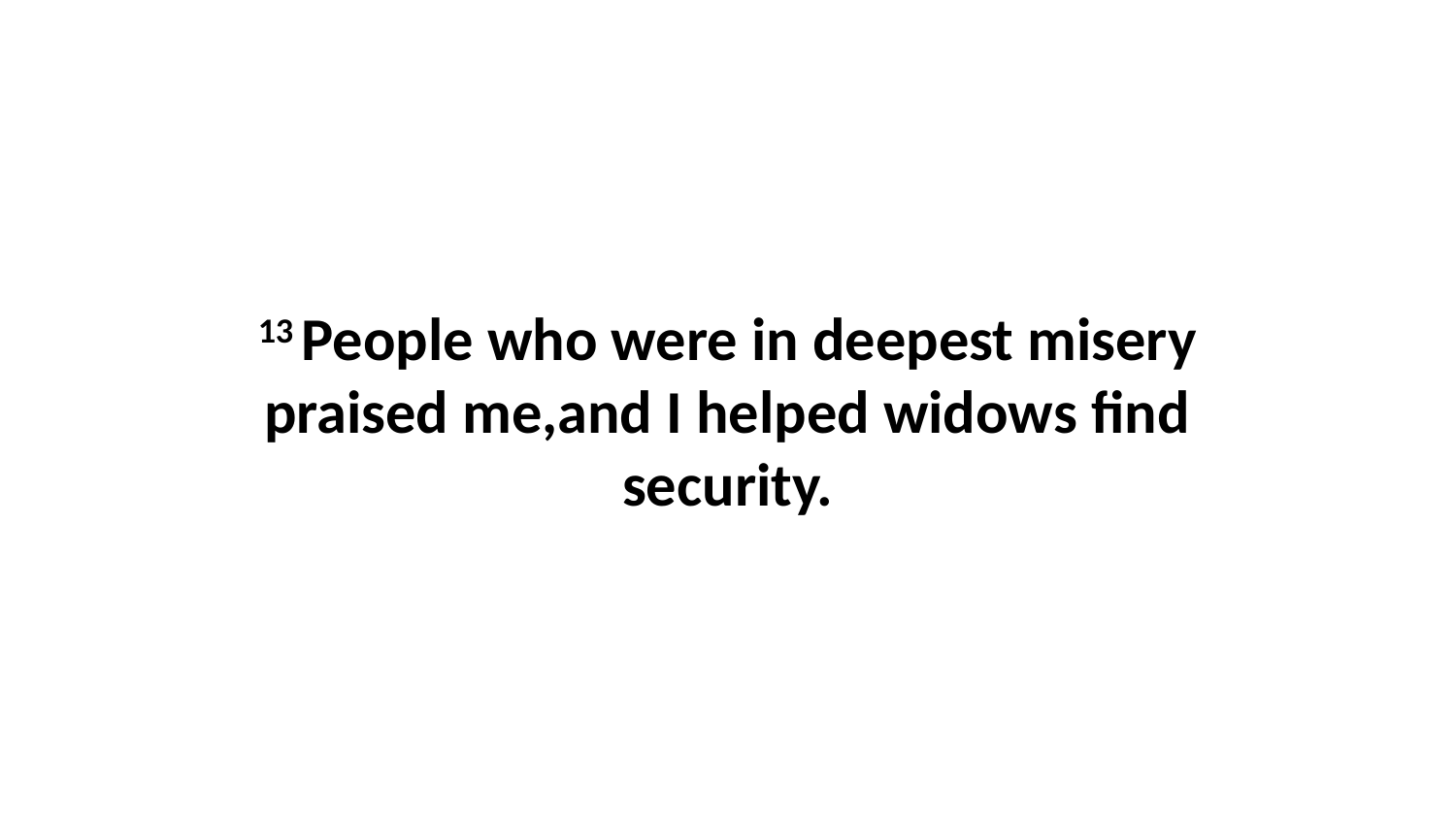

13 People who were in deepest misery praised me,and I helped widows find security.